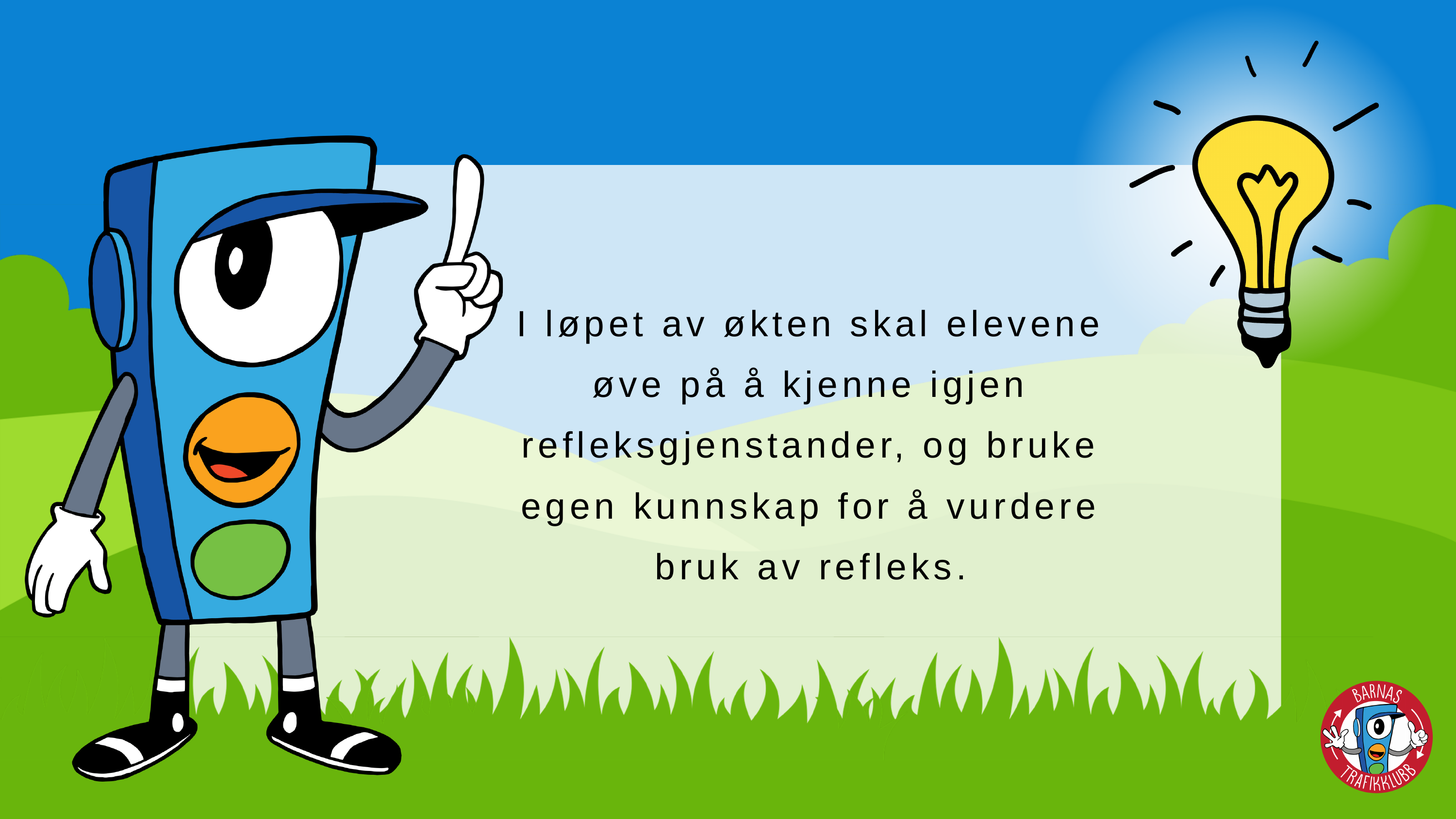

I løpet av økten skal elevene øve på å kjenne igjen refleksgjenstander, og bruke egen kunnskap for å vurdere bruk av refleks.